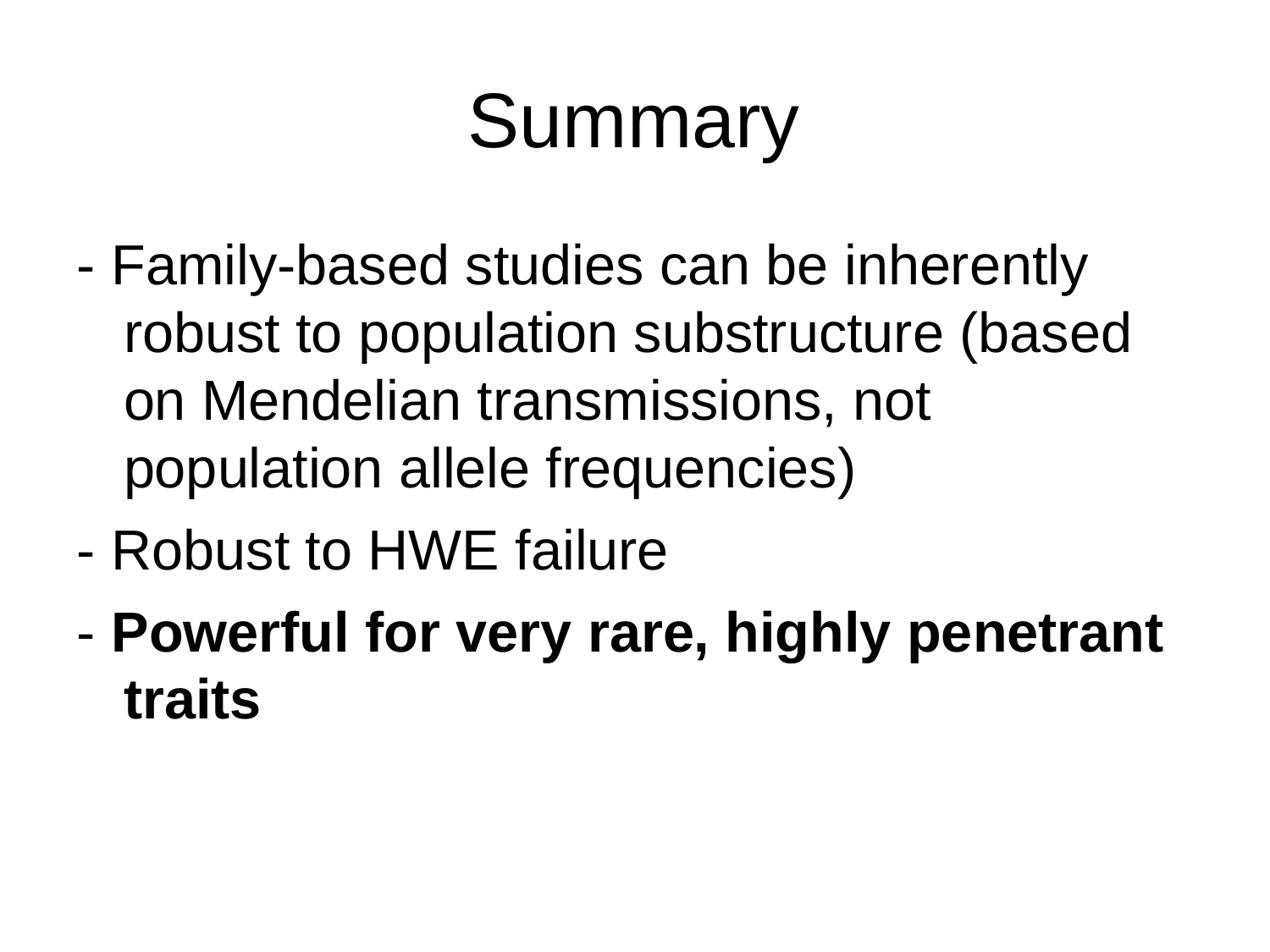

Summary
- Family-based studies can be inherently robust to population substructure (based on Mendelian transmissions, not population allele frequencies)
- Robust to HWE failure
- Powerful for very rare, highly penetrant traits